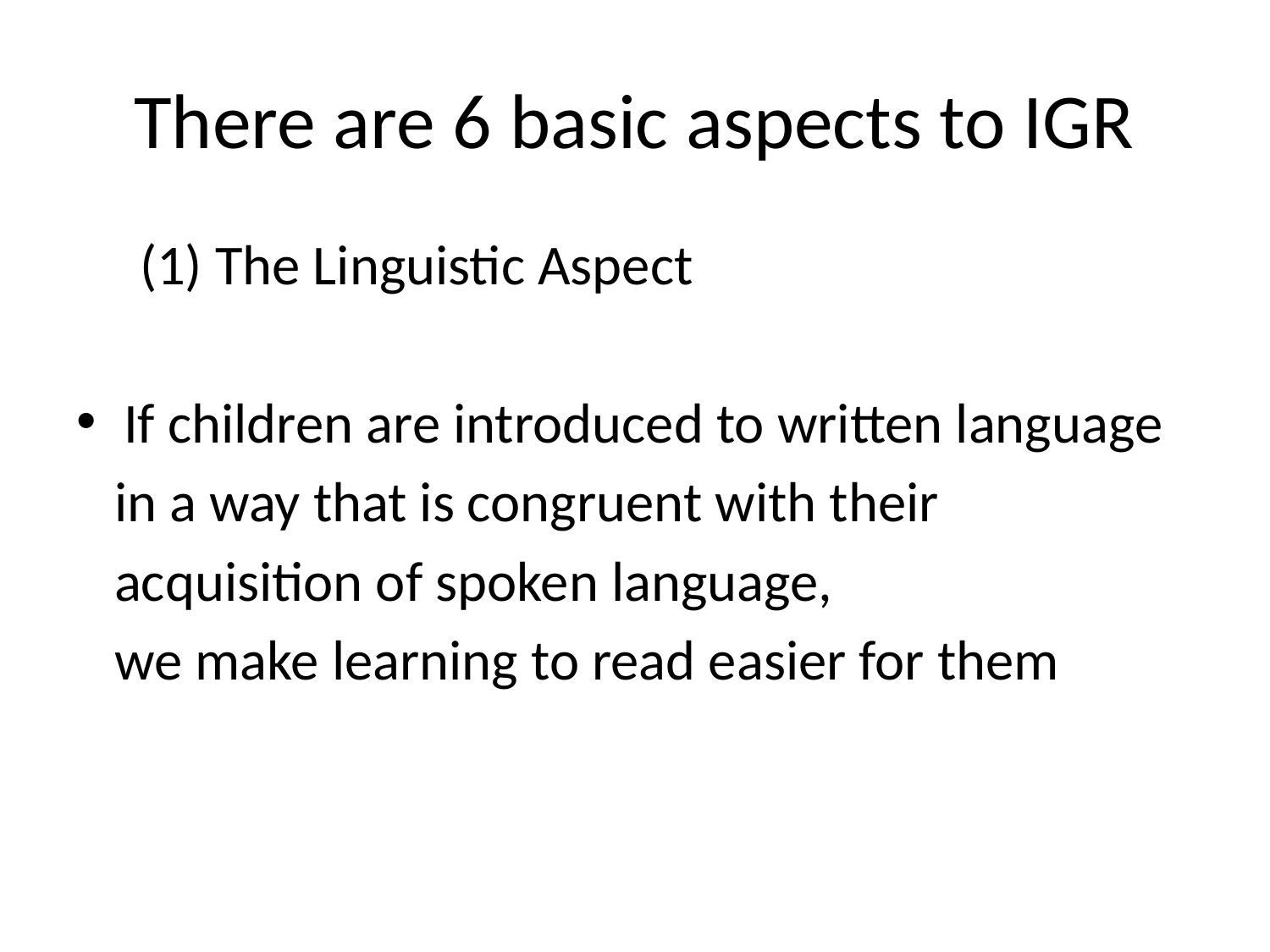

# There are 6 basic aspects to IGR
     (1) The Linguistic Aspect

If children are introduced to written language
   in a way that is congruent with their
   acquisition of spoken language,
   we make learning to read easier for them